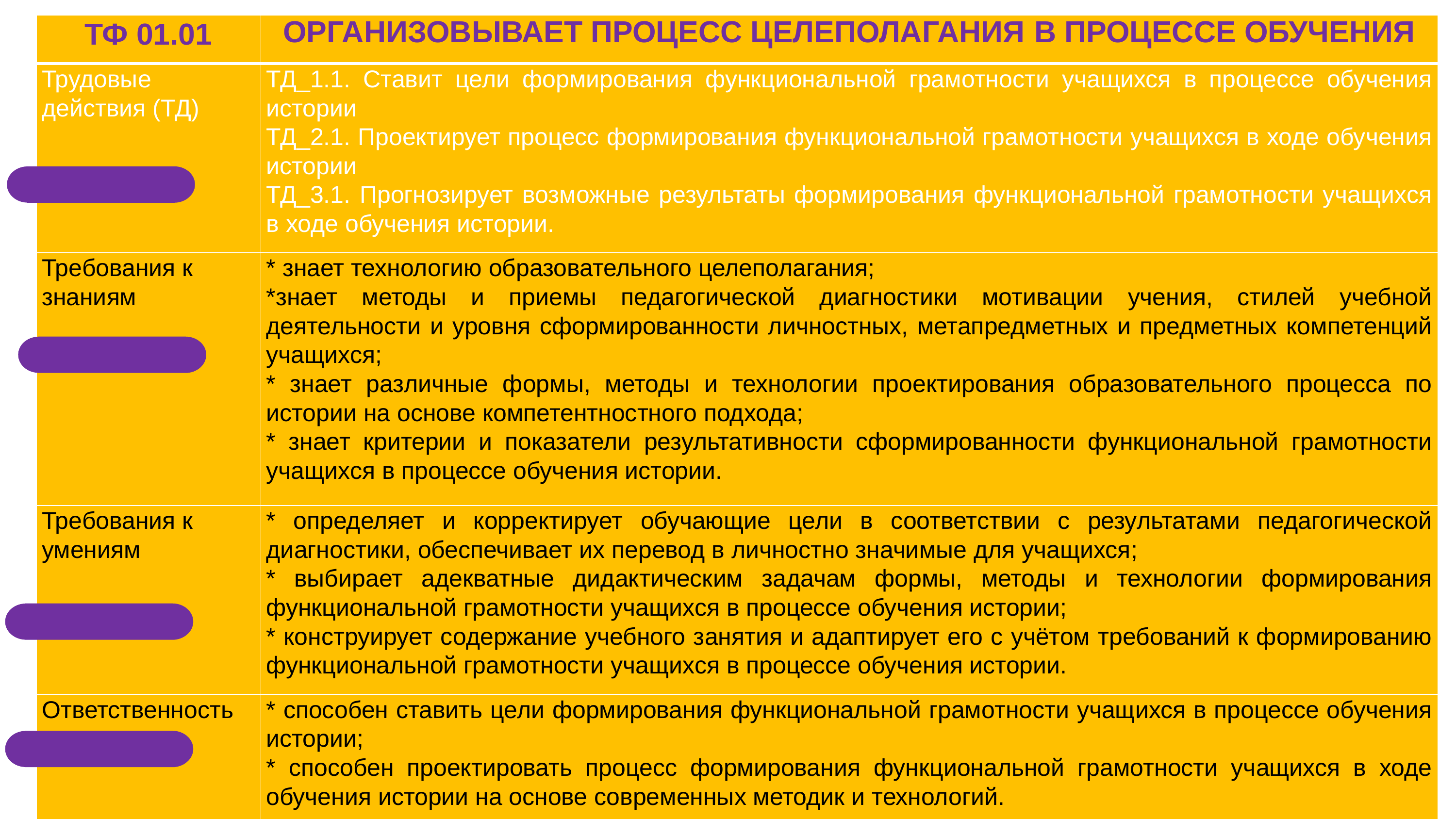

| ТФ 01.01 | ОРГАНИЗОВЫВАЕТ ПРОЦЕСС ЦЕЛЕПОЛАГАНИЯ В ПРОЦЕССЕ ОБУЧЕНИЯ |
| --- | --- |
| Трудовые действия (ТД) | ТД\_1.1. Ставит цели формирования функциональной грамотности учащихся в процессе обучения истории ТД\_2.1. Проектирует процесс формирования функциональной грамотности учащихся в ходе обучения истории ТД\_3.1. Прогнозирует возможные результаты формирования функциональной грамотности учащихся в ходе обучения истории. |
| Требования к знаниям | \* знает технологию образовательного целеполагания; \*знает методы и приемы педагогической диагностики мотивации учения, стилей учебной деятельности и уровня сформированности личностных, метапредметных и предметных компетенций учащихся; \* знает различные формы, методы и технологии проектирования образовательного процесса по истории на основе компетентностного подхода; \* знает критерии и показатели результативности сформированности функциональной грамотности учащихся в процессе обучения истории. |
| Требования к умениям | \* определяет и корректирует обучающие цели в соответствии с результатами педагогической диагностики, обеспечивает их перевод в личностно значимые для учащихся; \* выбирает адекватные дидактическим задачам формы, методы и технологии формирования функциональной грамотности учащихся в процессе обучения истории; \* конструирует содержание учебного занятия и адаптирует его с учётом требований к формированию функциональной грамотности учащихся в процессе обучения истории. |
| Ответственность | \* способен ставить цели формирования функциональной грамотности учащихся в процессе обучения истории; \* способен проектировать процесс формирования функциональной грамотности учащихся в ходе обучения истории на основе современных методик и технологий. |